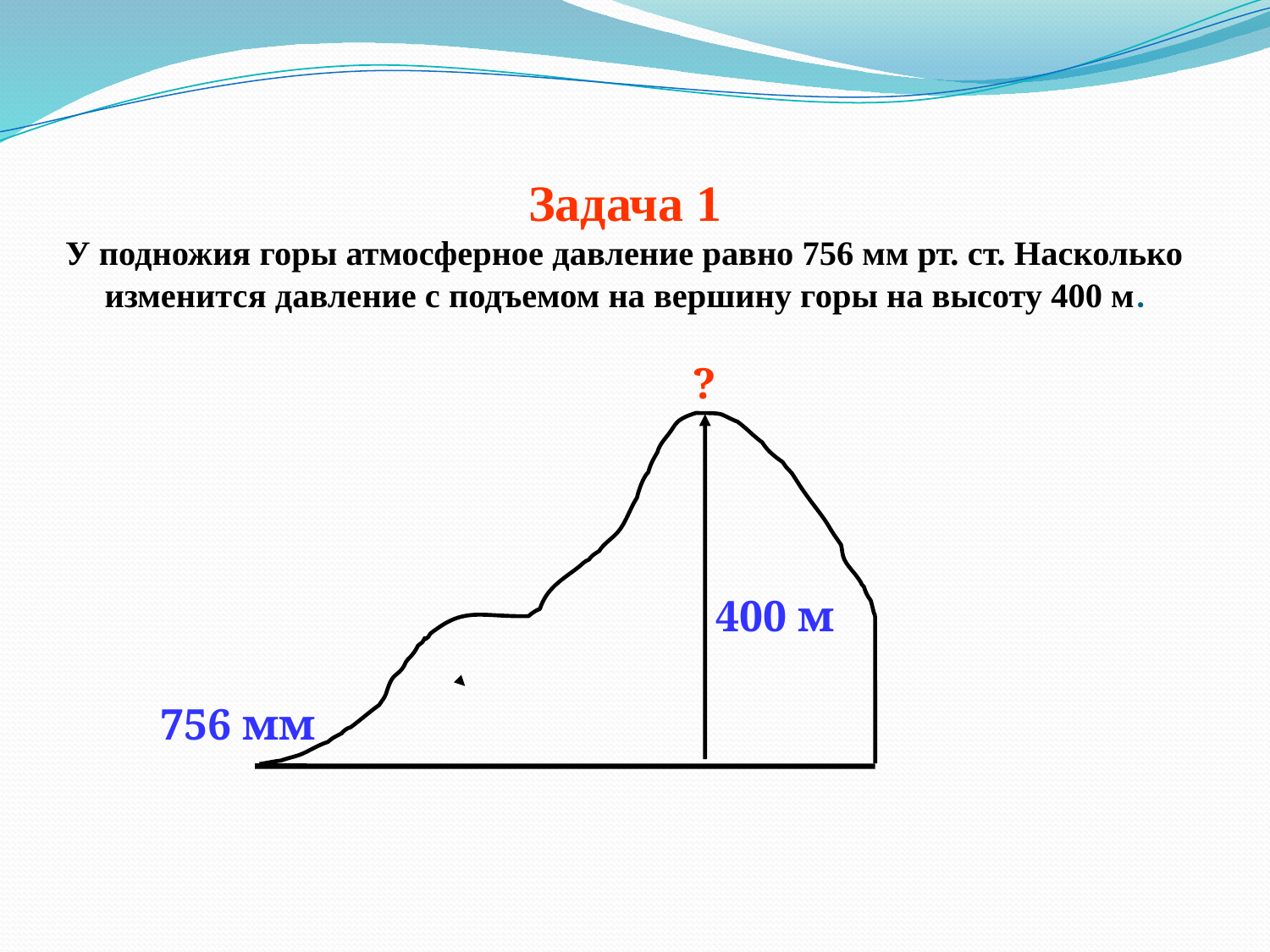

# Задача 1 У подножия горы атмосферное давление равно 756 мм рт. ст. Насколько изменится давление с подъемом на вершину горы на высоту 400 м.

?

400 м

756 мм